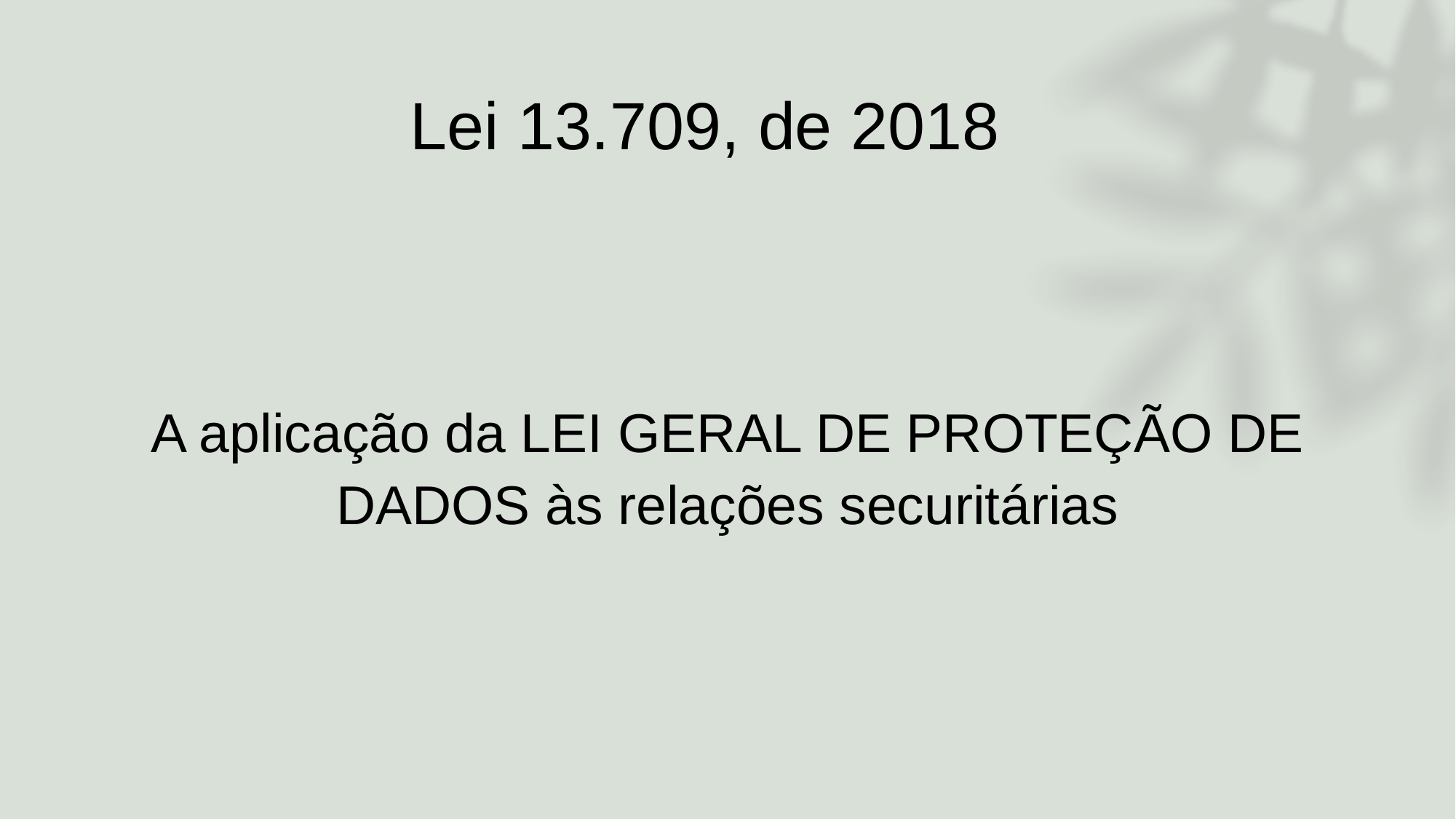

# Lei 13.709, de 2018

A aplicação da LEI GERAL DE PROTEÇÃO DE DADOS às relações securitárias